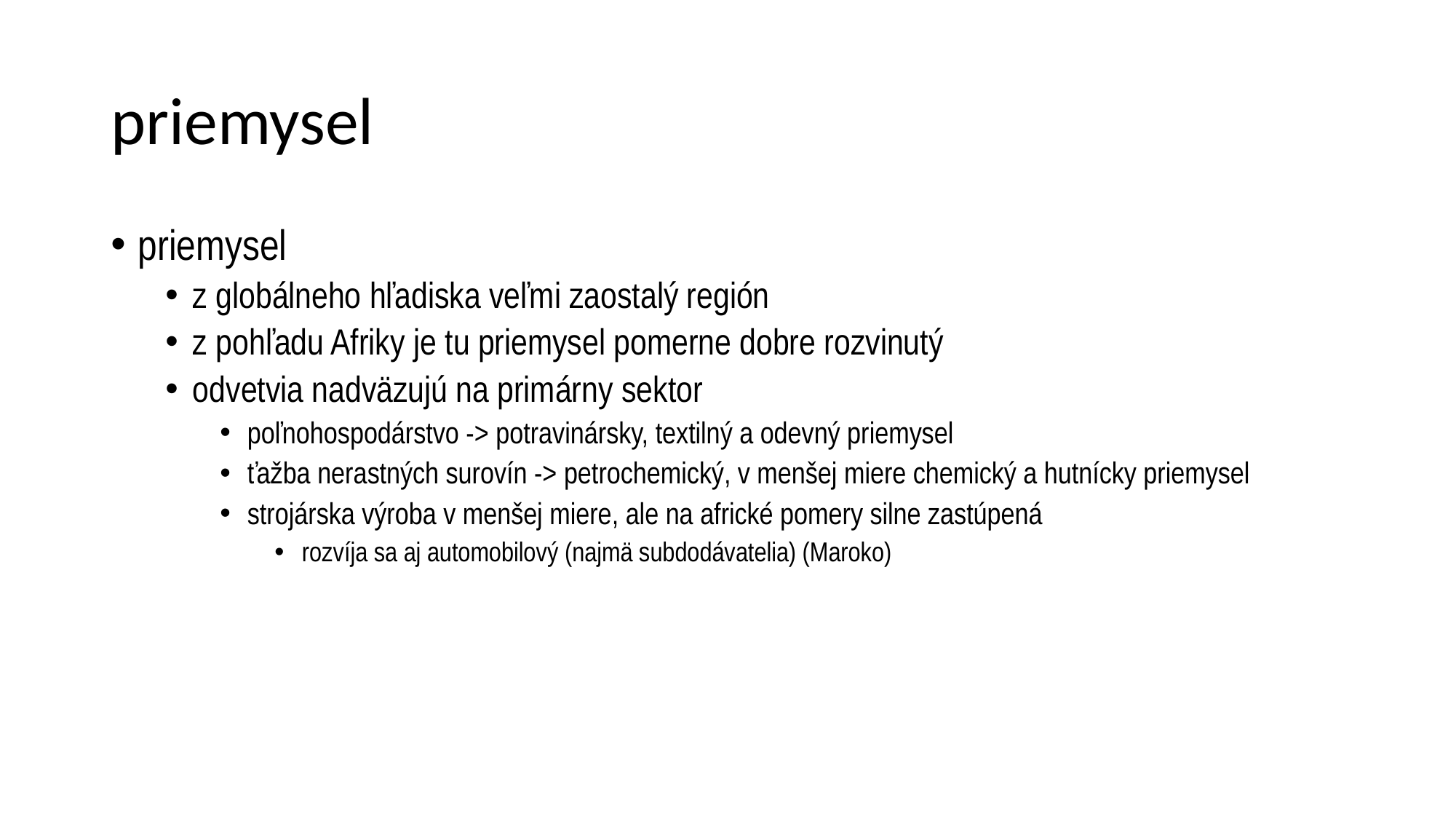

# priemysel
priemysel
z globálneho hľadiska veľmi zaostalý región
z pohľadu Afriky je tu priemysel pomerne dobre rozvinutý
odvetvia nadväzujú na primárny sektor
poľnohospodárstvo -> potravinársky, textilný a odevný priemysel
ťažba nerastných surovín -> petrochemický, v menšej miere chemický a hutnícky priemysel
strojárska výroba v menšej miere, ale na africké pomery silne zastúpená
rozvíja sa aj automobilový (najmä subdodávatelia) (Maroko)